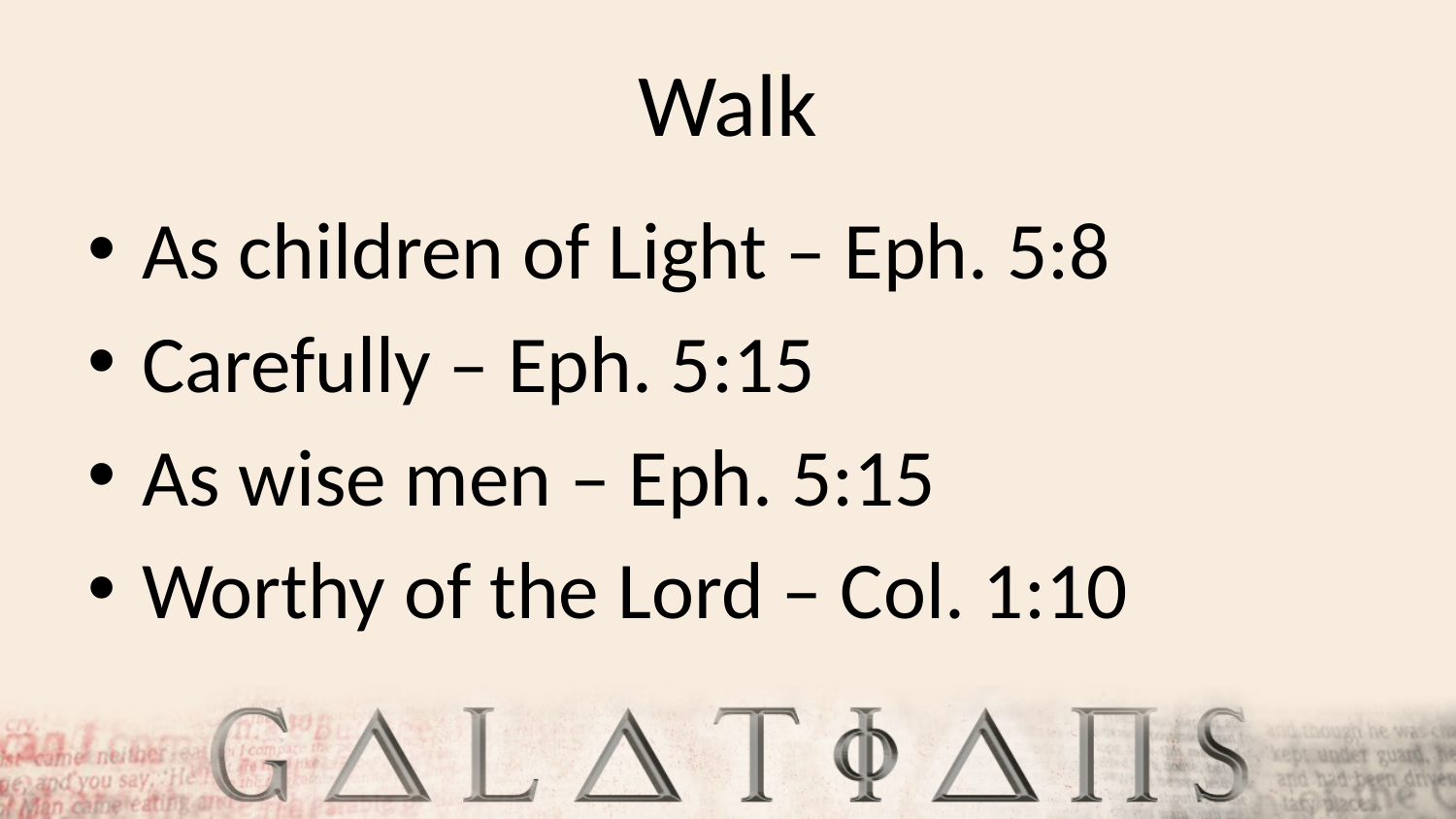

# Walk
As children of Light – Eph. 5:8
Carefully – Eph. 5:15
As wise men – Eph. 5:15
Worthy of the Lord – Col. 1:10